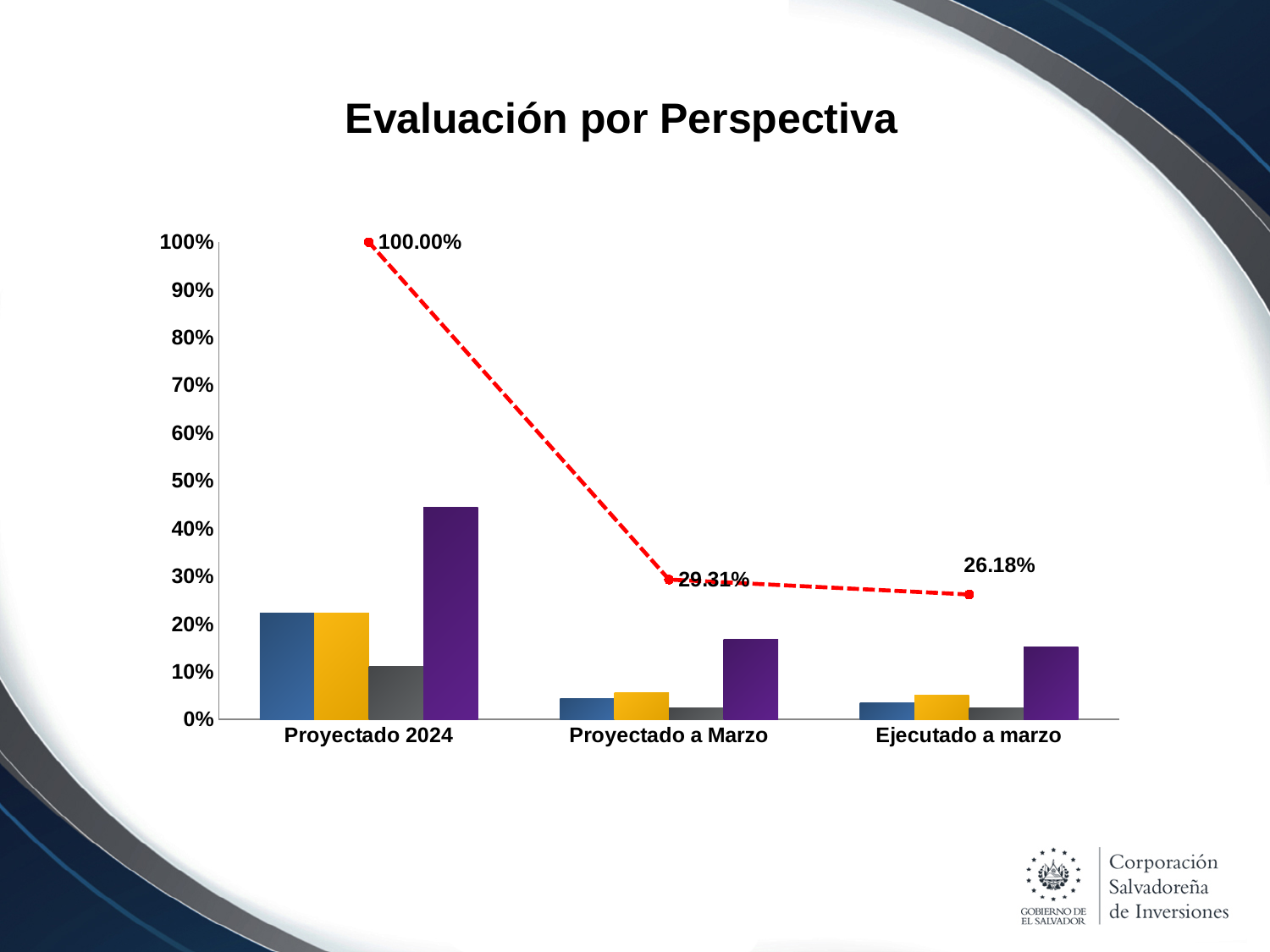

# Evaluación por Perspectiva

### Chart

| Category | Financiera | Inversionistas y Clientes | Procesos y Tecnología  | Aprendizaje y Crecimiento | EJECUCION ACUMULADA |
|---|---|---|---|---|---|
| Proyectado 2024 | 0.2222222222222222 | 0.2222222222222222 | 0.1111111111111111 | 0.4444444444444444 | 1.0 |
| Proyectado a Marzo | 0.043864814814814815 | 0.05601851851851852 | 0.024999999999999994 | 0.16824166666666665 | 0.29312499999999997 |
| Ejecutado a marzo | 0.03535555555555556 | 0.05004629629629629 | 0.024999999999999994 | 0.1514361111111111 | 0.2618379629629629 |